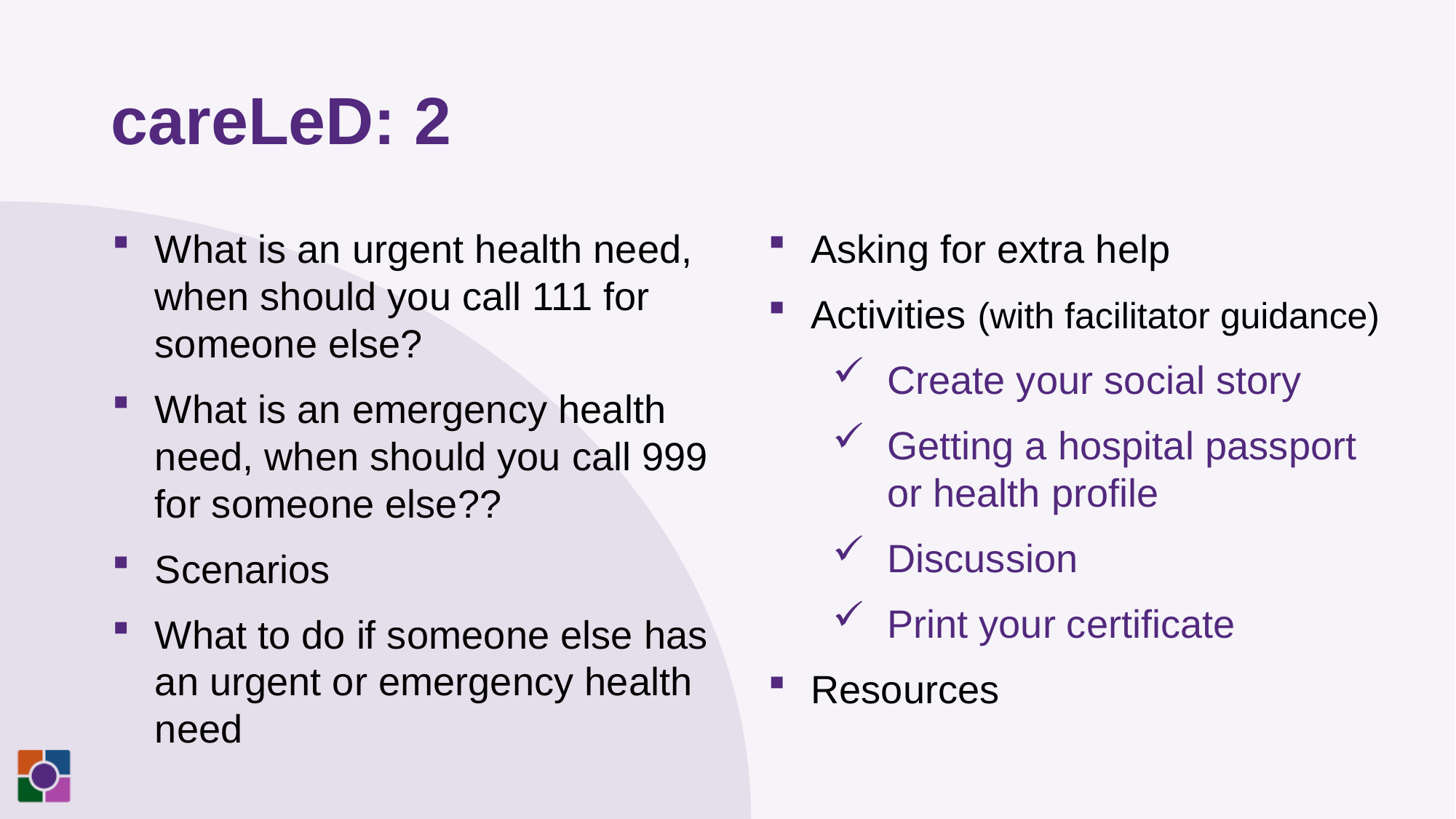

# careLeD: 2
What is an urgent health need, when should you call 111 for someone else?
What is an emergency health need, when should you call 999 for someone else??
Scenarios
What to do if someone else has an urgent or emergency health need
Asking for extra help
Activities (with facilitator guidance)
Create your social story
Getting a hospital passport or health profile
Discussion
Print your certificate
Resources